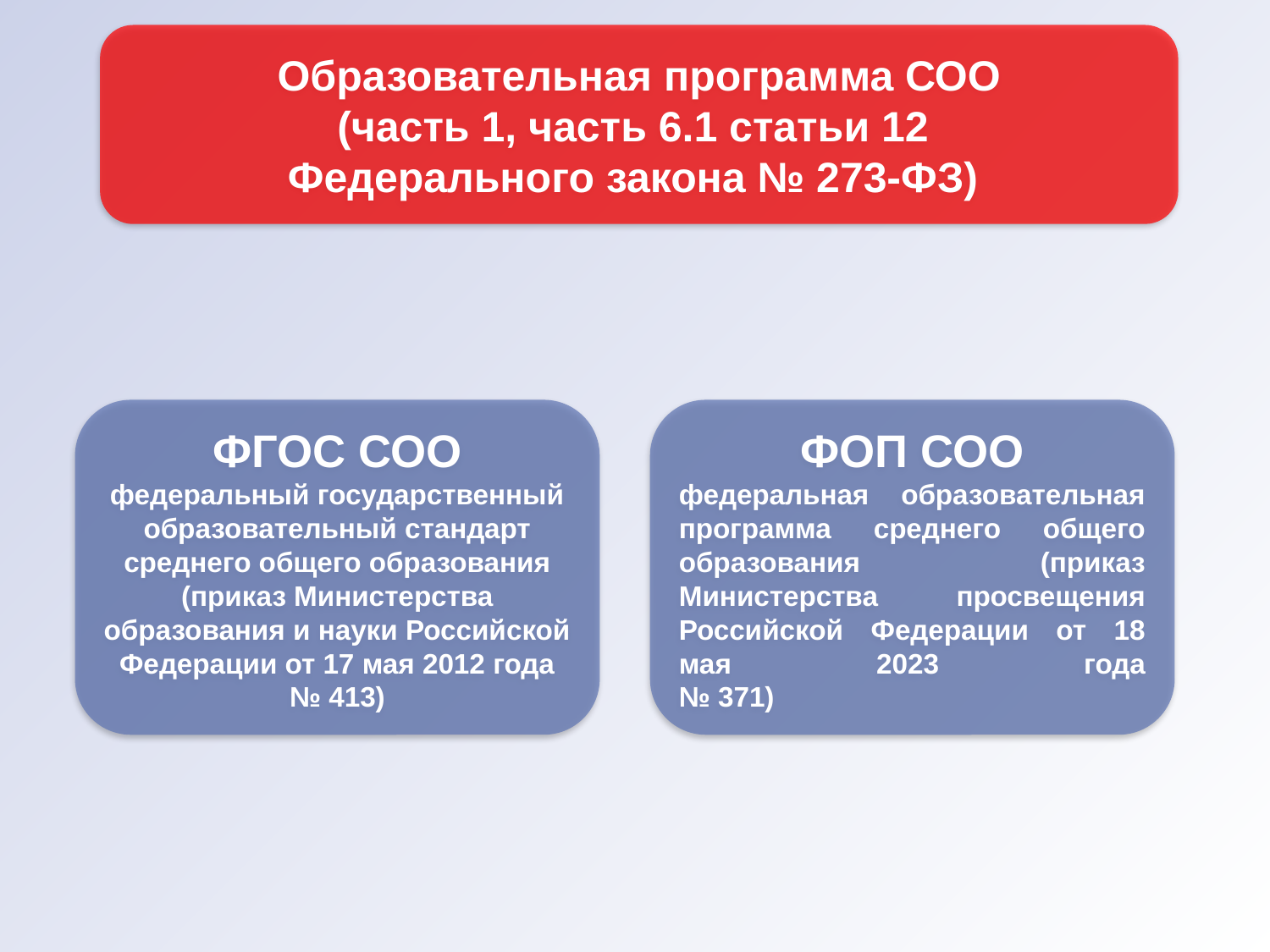

Образовательная программа СОО
(часть 1, часть 6.1 статьи 12
Федерального закона № 273-ФЗ)
ФГОС СОО
федеральный государственный образовательный стандарт среднего общего образования (приказ Министерства образования и науки Российской Федерации от 17 мая 2012 года № 413)
ФОП СОО
федеральная  образовательная программа среднего общего образования (приказ Министерства просвещения Российской Федерации от 18 мая 2023 года
№ 371)